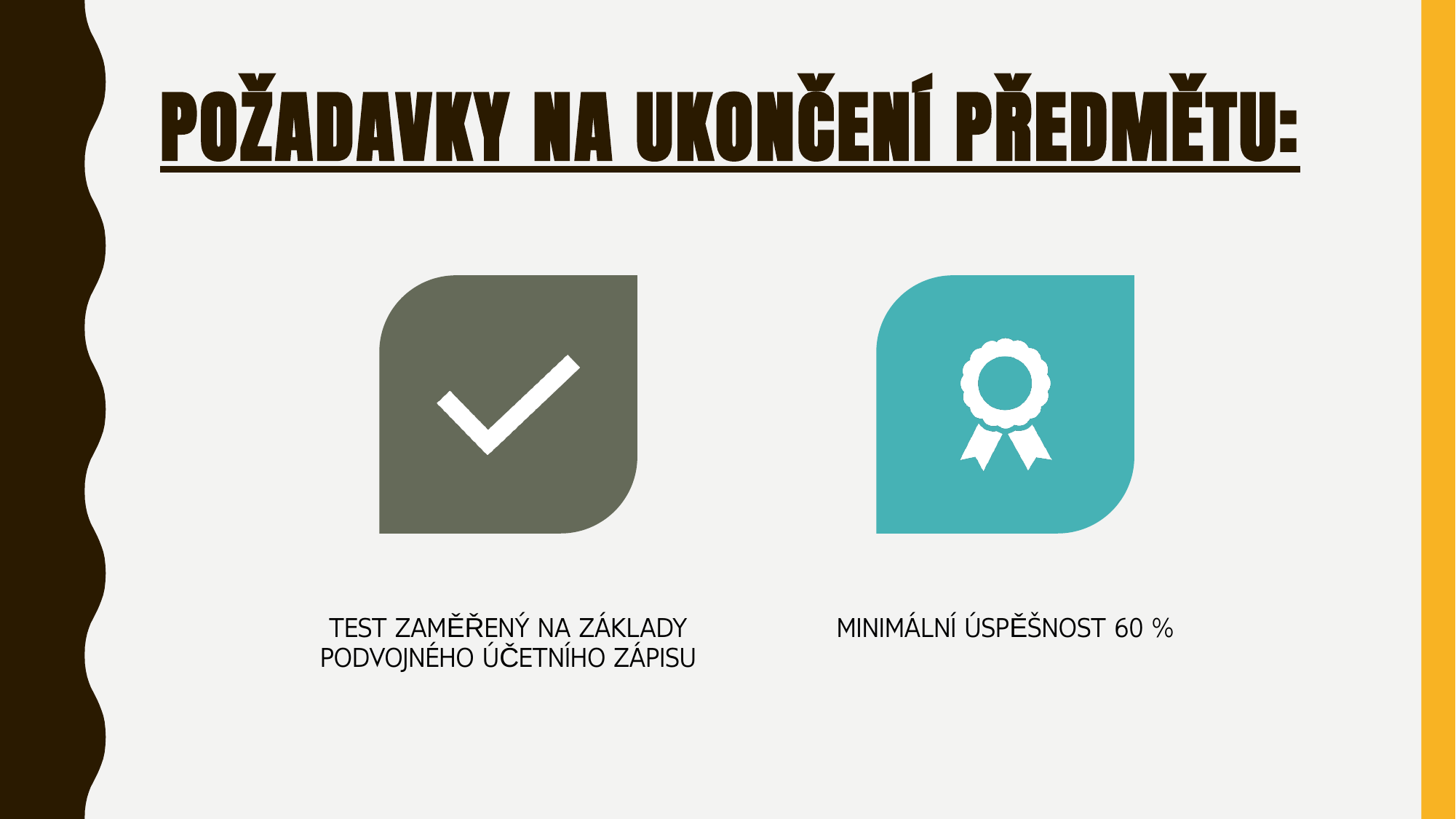

# Požadavky na ukončení předmětu:
Test zaměřený na základy podvojného účetního zápisu
Minimální úspěšnost 60 %